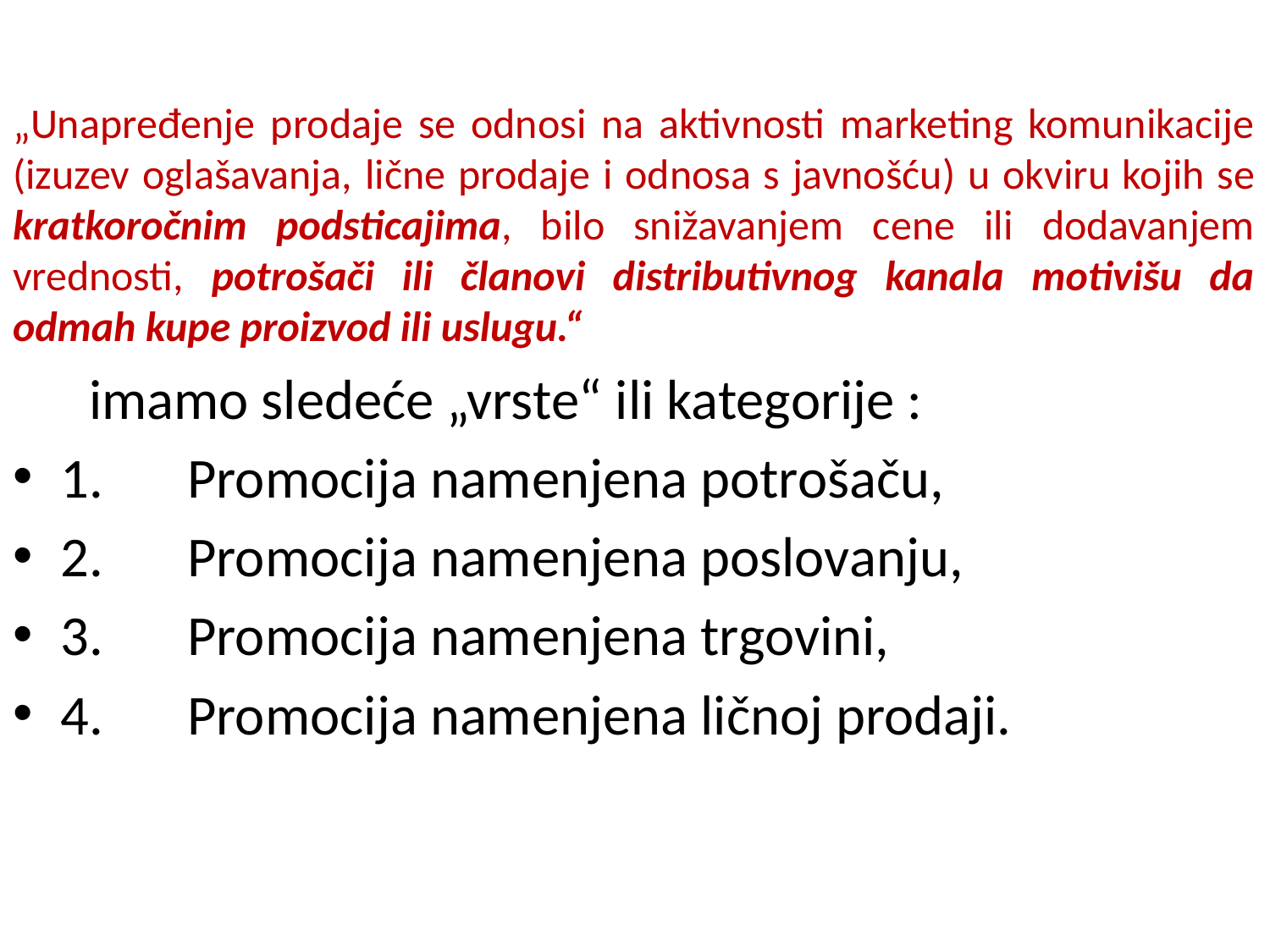

# „Unapređenje prodaje se odnosi na aktivnosti marketing komunikacije (izuzev oglašavanja, lične prodaje i odnosa s javnošću) u okviru kojih se kratkoročnim podsticajima, bilo snižavanjem cene ili dodavanjem vrednosti, potrošači ili članovi distributivnog kanala motivišu da odmah kupe proizvod ili uslugu.“
      imamo sledeće „vrste“ ili kategorije :
1.	Promocija namenjena potrošaču,
2.	Promocija namenjena poslovanju,
3.	Promocija namenjena trgovini,
4.	Promocija namenjena ličnoj prodaji.